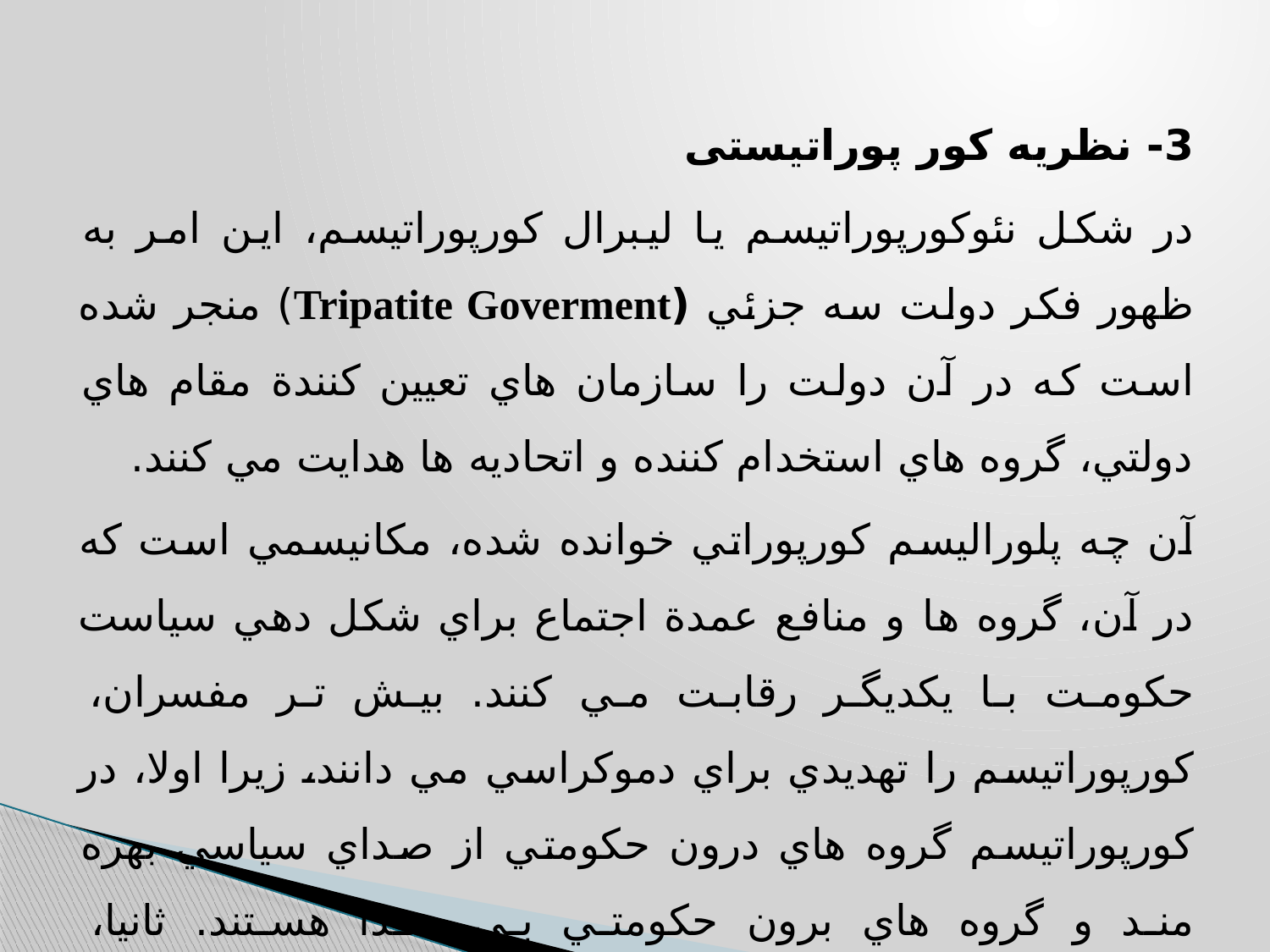

3- نظریه کور پوراتیستی
در شكل نئوكورپوراتيسم يا ليبرال كورپوراتيسم، اين امر به ظهور فكر دولت سه جزئي (Tripatite Goverment) منجر شده است كه در آن دولت را سازمان هاي تعيين كنندة مقام هاي دولتي، گروه هاي استخدام كننده و اتحاديه ها هدايت مي كنند.
آن چه پلوراليسم كورپوراتي خوانده شده، مكانيسمي است كه در آن، گروه ها و منافع عمدة اجتماع براي شكل دهي سياست حكومت با يكديگر رقابت مي كنند. بيش تر مفسران، كورپوراتيسم را تهديدي براي دموكراسي مي دانند، زيرا اولا، در كورپوراتيسم گروه هاي درون حكومتي از صداي سياسي بهره مند و گروه هاي برون حكومتي بي صدا هستند. ثانيا، كورپوراتيسم به جاي اين كه براي منافع اقتصادي عمده كار كند، براي منافع دولت مي تواند به كار گرفته شود.